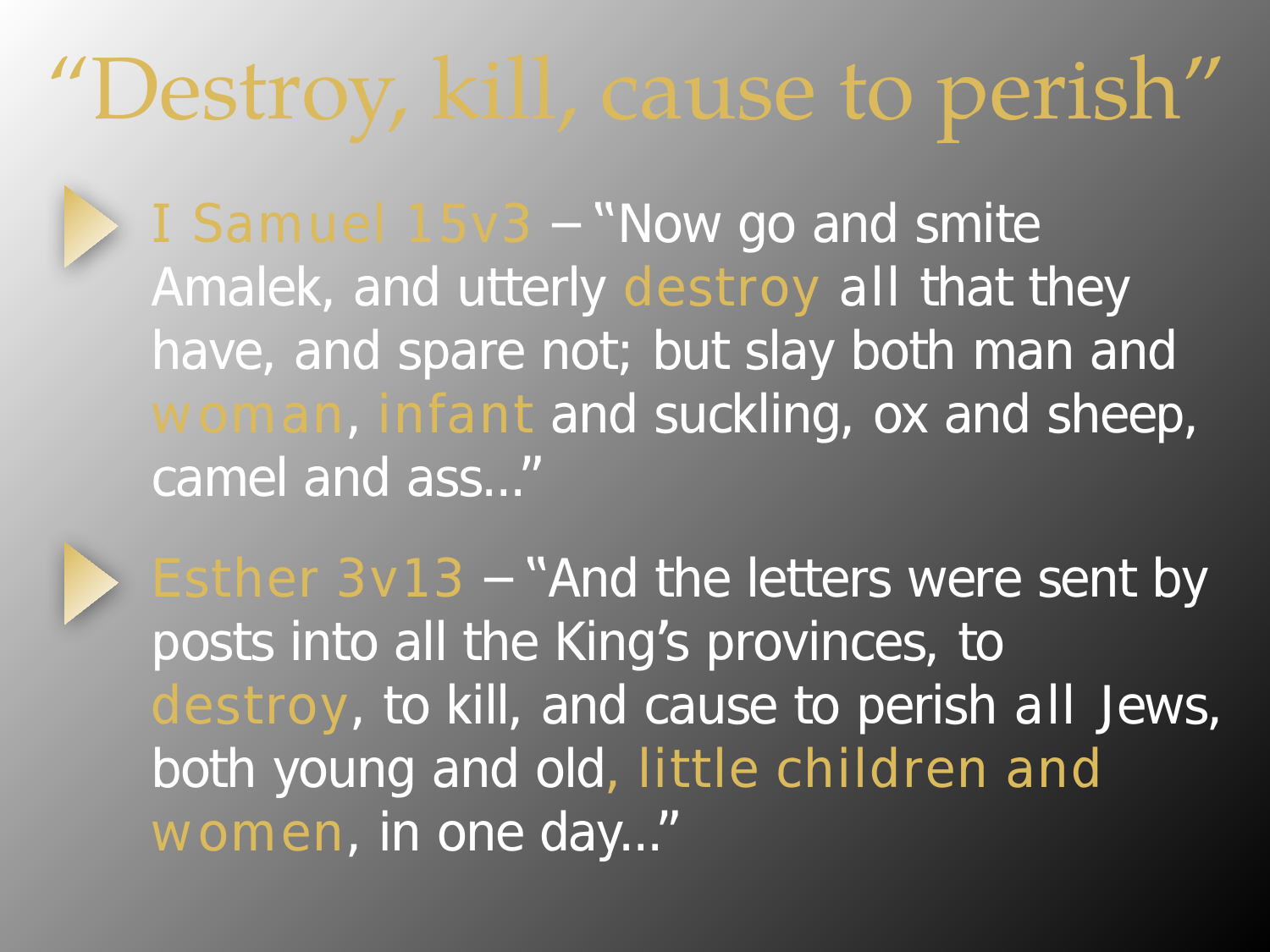

# “Destroy, kill, cause to perish”
I Samuel 15v3 – “Now go and smite Amalek, and utterly destroy all that they have, and spare not; but slay both man and woman, infant and suckling, ox and sheep, camel and ass…”

Esther 3v13 – “And the letters were sent by posts into all the King’s provinces, to destroy, to kill, and cause to perish all Jews, both young and old, little children and women, in one day…”